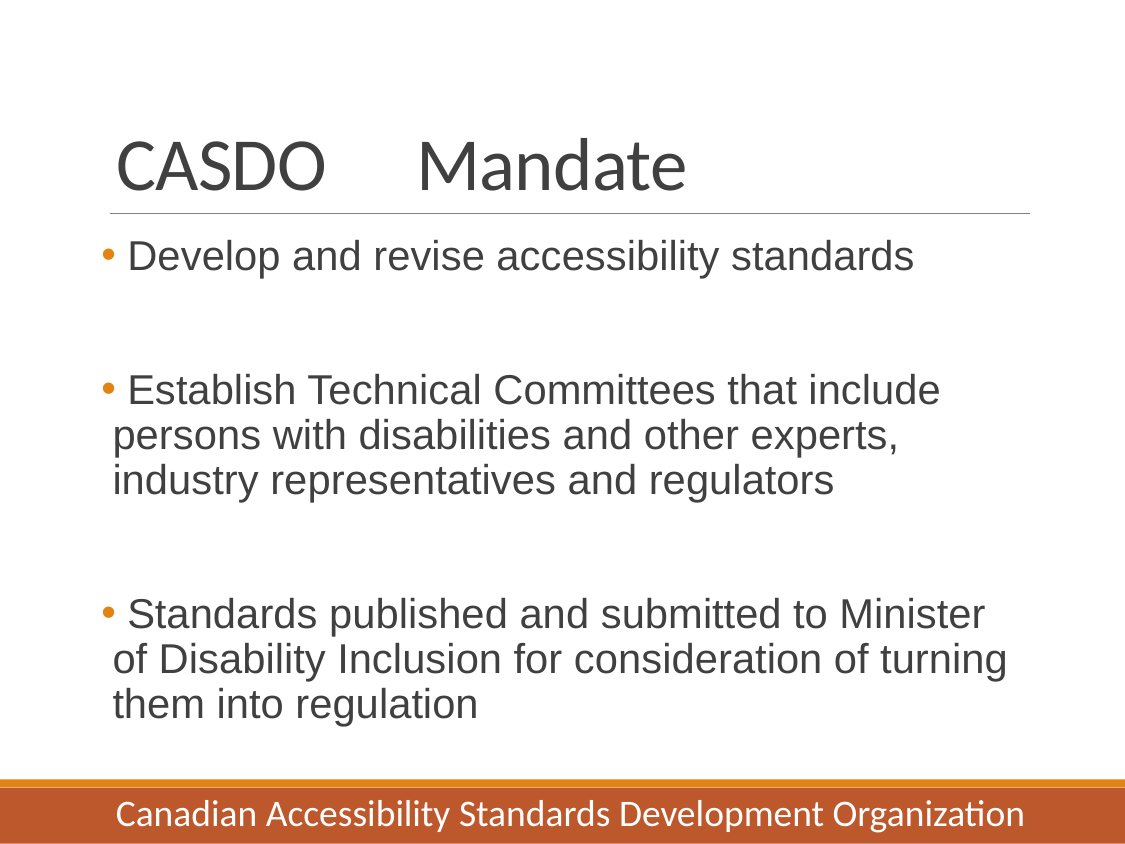

# CASDO	Mandate
 Develop and revise accessibility standards

 Establish Technical Committees that include  persons with disabilities and other experts, industry representatives and regulators

 Standards published and submitted to Minister of Disability Inclusion for consideration of turning them into regulation

Canadian Accessibility Standards Development Organization